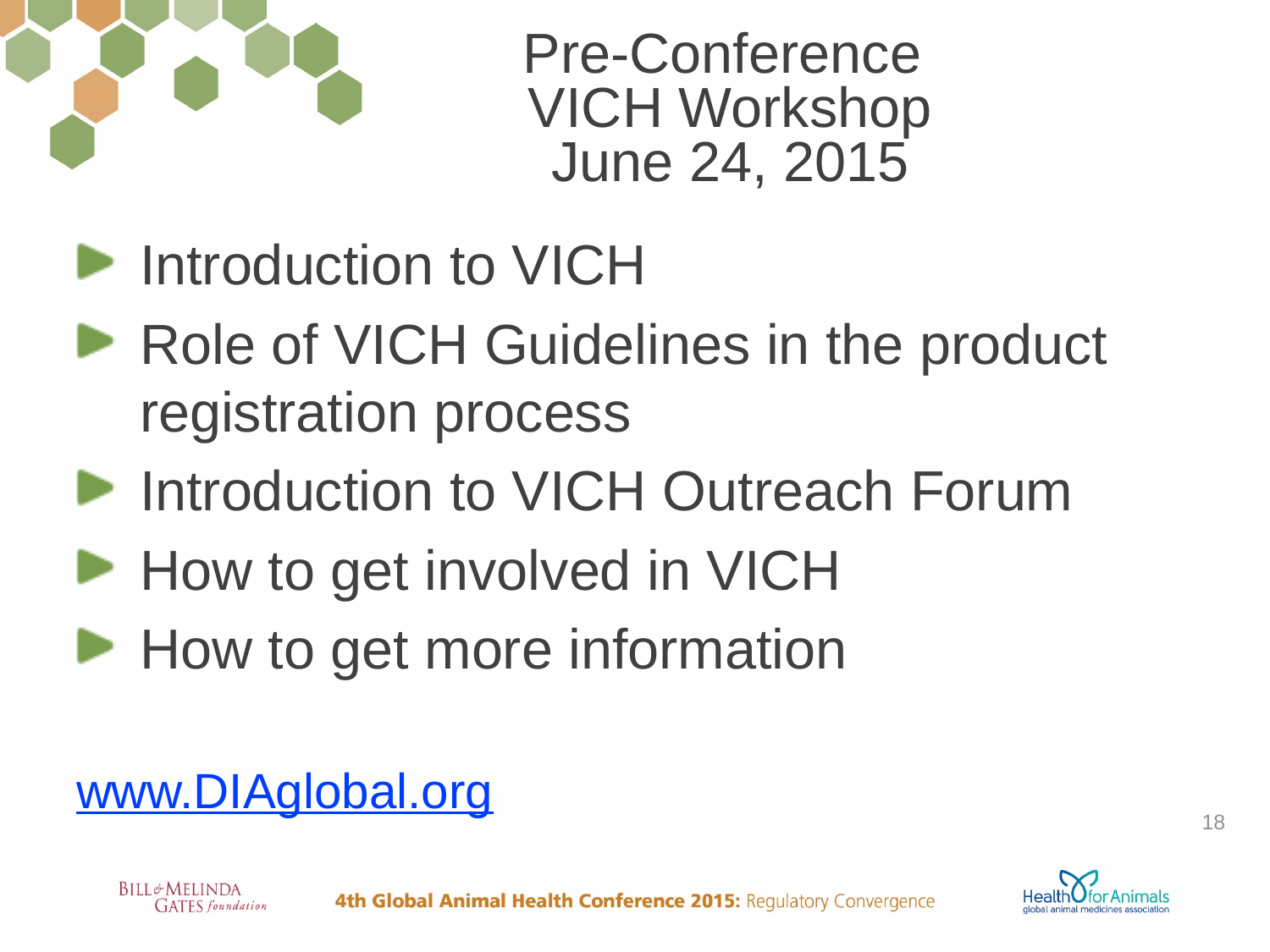

# Pre-Conference VICH Workshop June 24, 2015
Introduction to VICH
Role of VICH Guidelines in the product registration process
Introduction to VICH Outreach Forum
How to get involved in VICH
How to get more information

www.DIAglobal.org

18